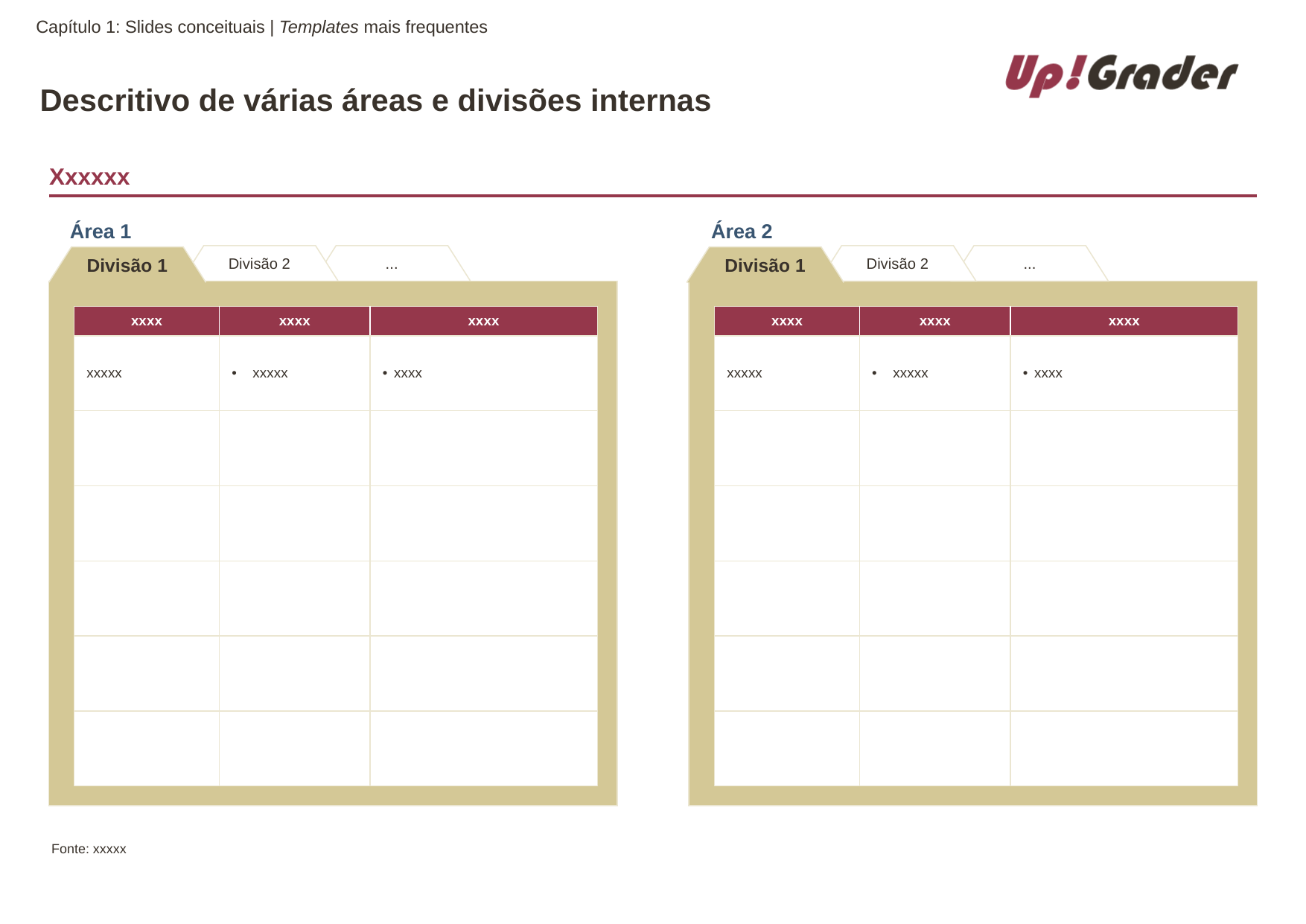

Capítulo 1: Slides conceituais | Templates mais frequentes
# Descritivo de várias áreas e divisões internas
Xxxxxx
Área 1
Área 2
Divisão 2
...
Divisão 2
...
Divisão 1
Divisão 1

| xxxx | xxxx | xxxx |
| --- | --- | --- |
| xxxxx | xxxxx | xxxx |
|  |  |  |
|  |  |  |
|  |  |  |
|  |  |  |
|  |  |  |
| xxxx | xxxx | xxxx |
| --- | --- | --- |
| xxxxx | xxxxx | xxxx |
|  |  |  |
|  |  |  |
|  |  |  |
|  |  |  |
|  |  |  |
Fonte: xxxxx